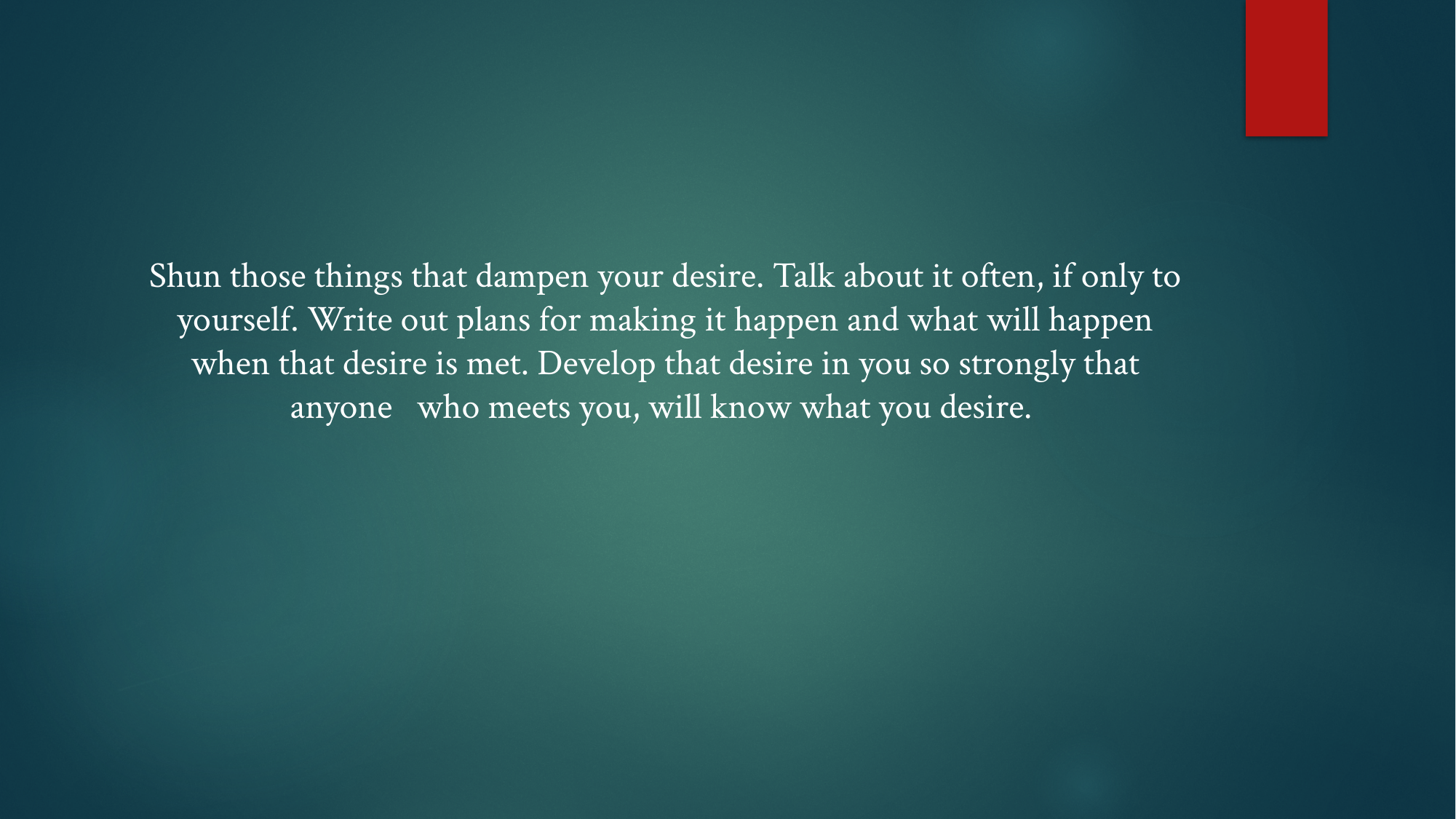

#
Shun those things that dampen your desire. Talk about it often, if only to yourself. Write out plans for making it happen and what will happen when that desire is met. Develop that desire in you so strongly that anyone   who meets you, will know what you desire.